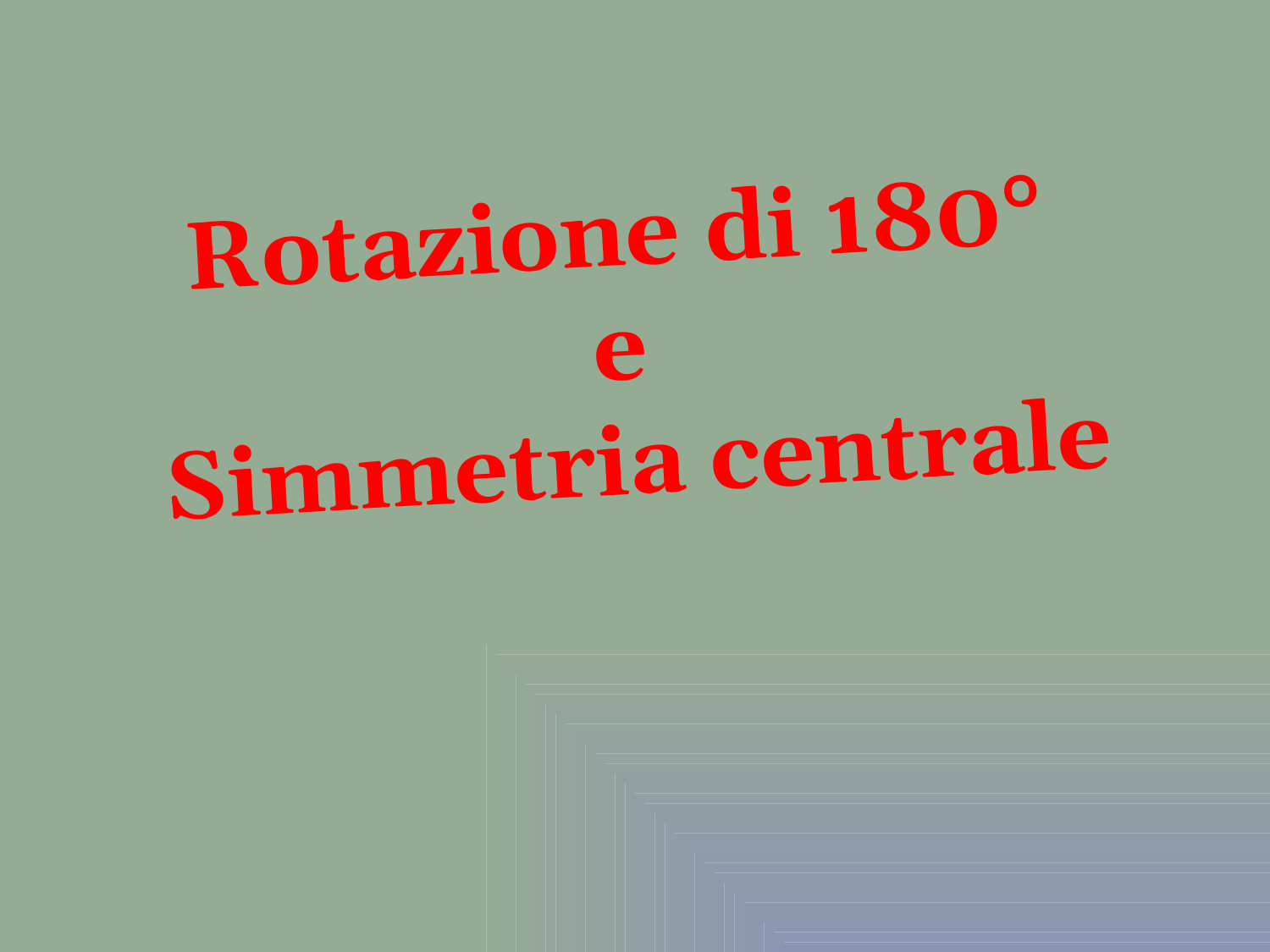

# Rotazione di 180° e Simmetria centrale